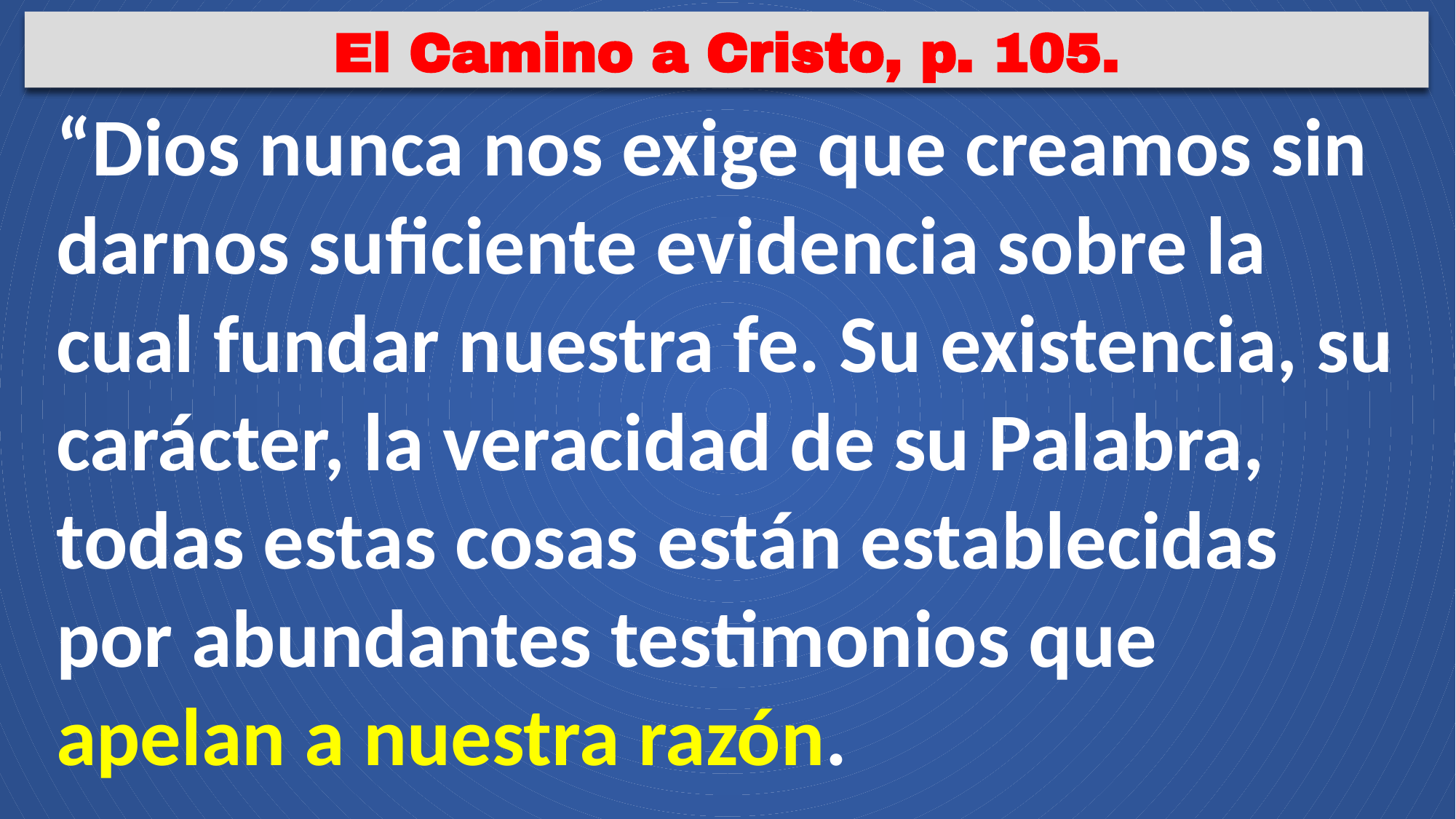

El Camino a Cristo, p. 105.
“Dios nunca nos exige que creamos sin darnos suficiente evidencia sobre la cual fundar nuestra fe. Su existencia, su carácter, la veracidad de su Palabra, todas estas cosas están establecidas por abundantes testimonios que apelan a nuestra razón.